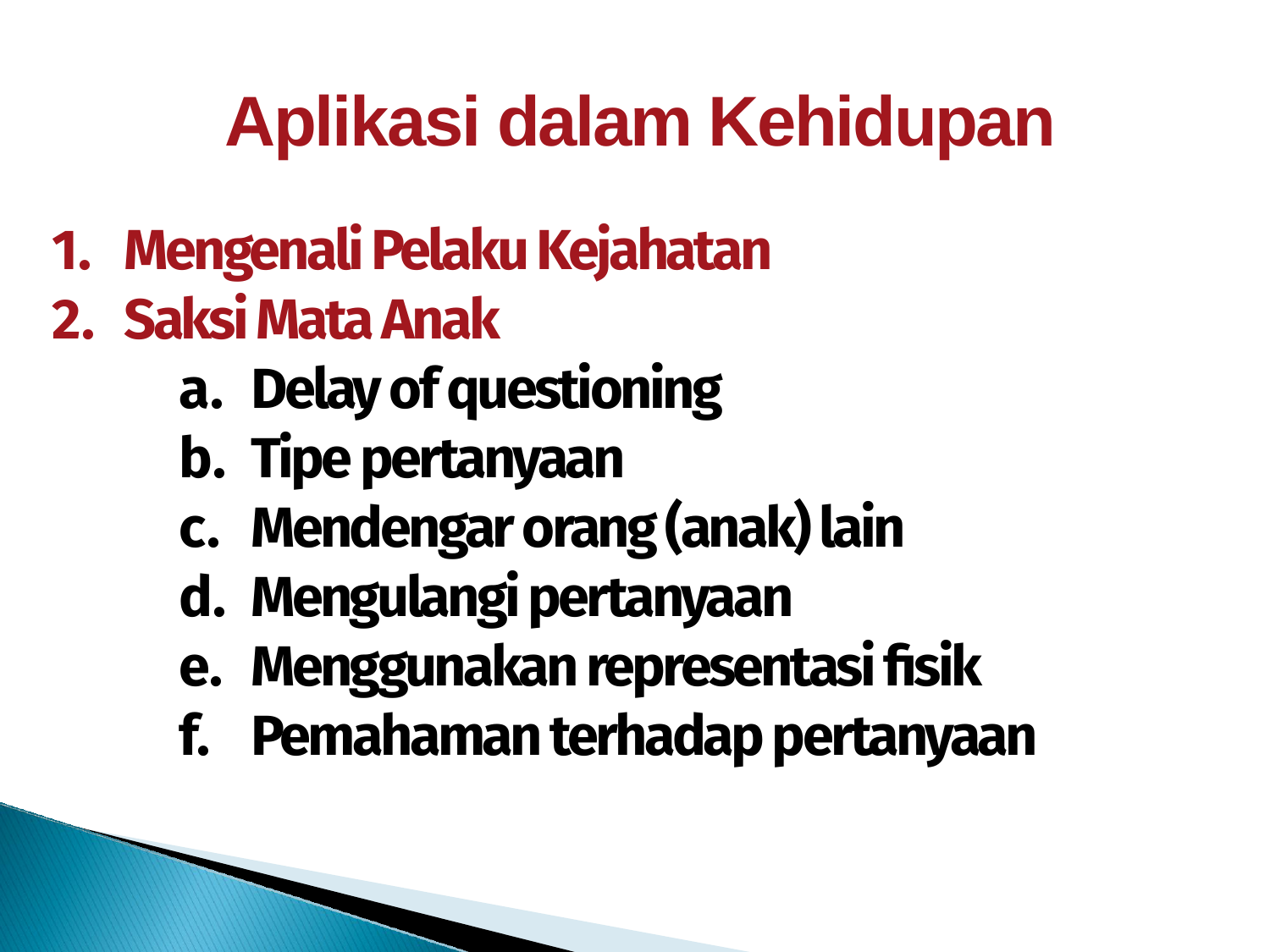

Aplikasi dalam Kehidupan
Mengenali Pelaku Kejahatan
Saksi Mata Anak
Delay of questioning
Tipe pertanyaan
Mendengar orang (anak) lain
Mengulangi pertanyaan
Menggunakan representasi fisik
Pemahaman terhadap pertanyaan